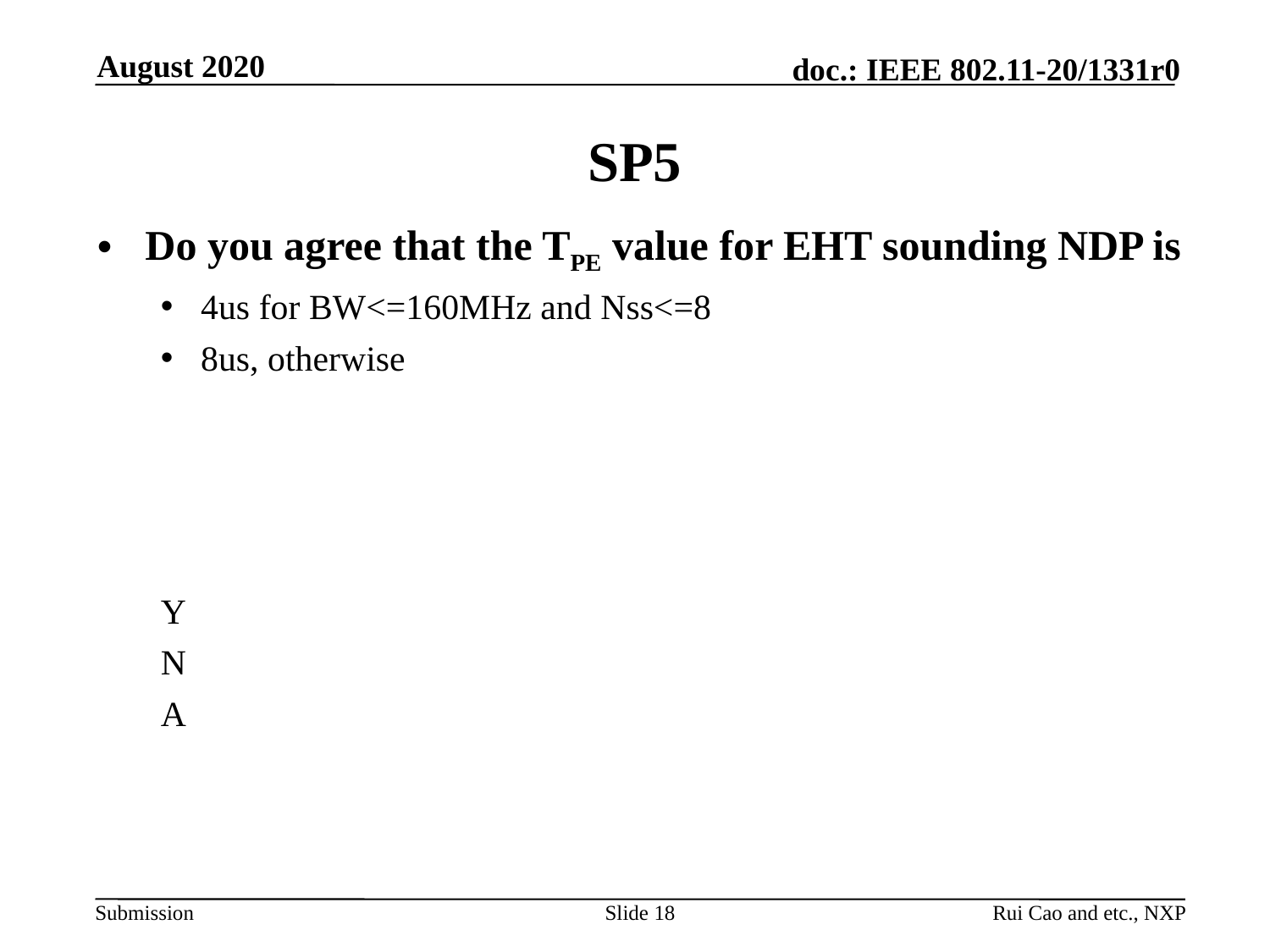

August 2020
# SP5
Do you agree that the TPE value for EHT sounding NDP is
4us for BW<=160MHz and Nss<=8
8us, otherwise

Y
N
A
Slide 18
Rui Cao and etc., NXP